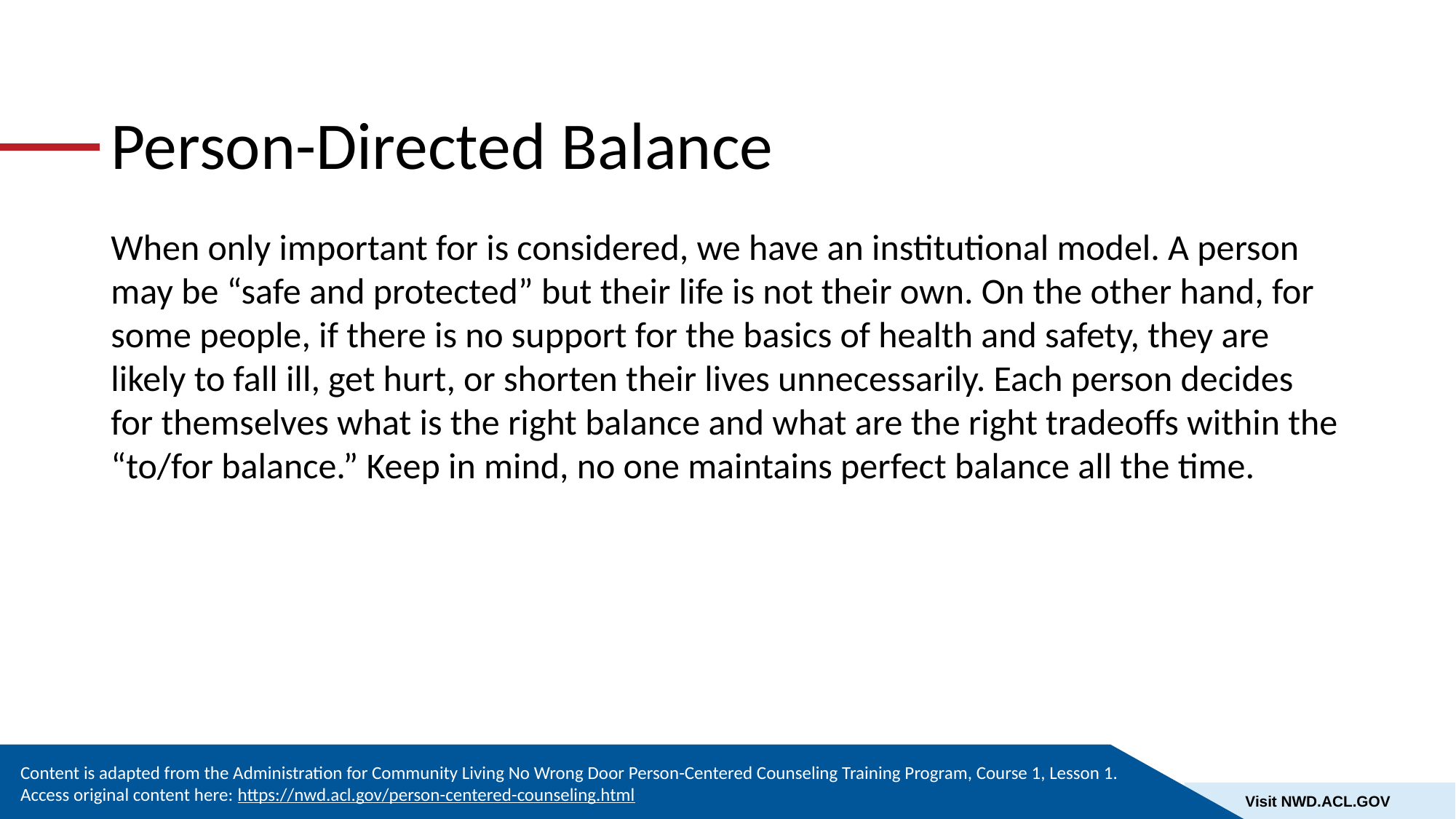

# Person-Directed Balance
When only important for is considered, we have an institutional model. A person may be “safe and protected” but their life is not their own. On the other hand, for some people, if there is no support for the basics of health and safety, they are likely to fall ill, get hurt, or shorten their lives unnecessarily. Each person decides for themselves what is the right balance and what are the right tradeoffs within the “to/for balance.” Keep in mind, no one maintains perfect balance all the time.